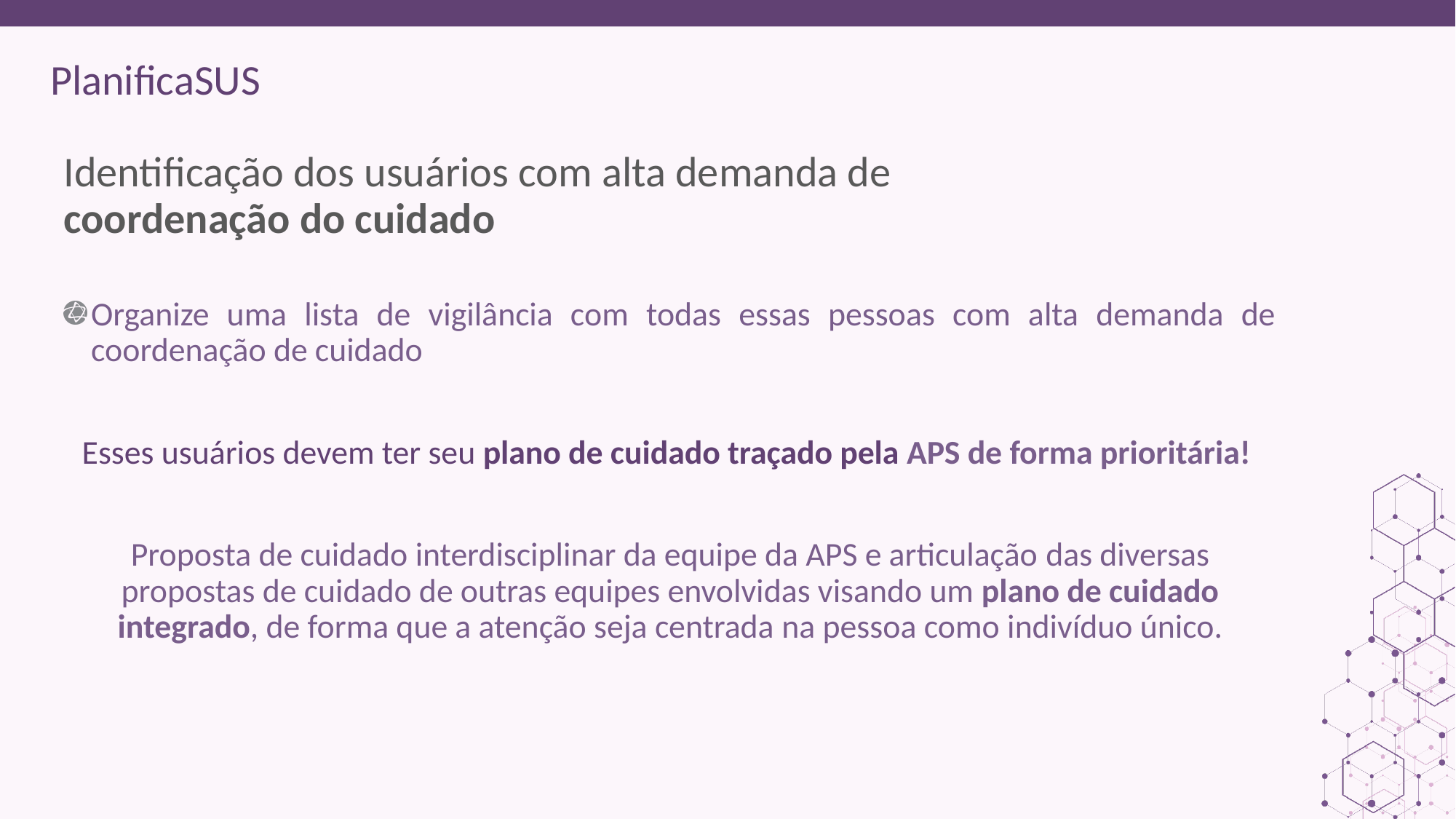

ORIENTAÇÕES:

Fonte de sub-título: calibri 28 - cor do marcador
Corpo do texto: calibri 22 – roxo
Manter os marcadores
Máximo cinco tópicos por slide
Tópicos alinhados à esquerda

# Identificação dos usuários com alta demanda de  coordenação do cuidado
Organize uma lista de vigilância com todas essas pessoas com alta demanda de coordenação de cuidado

Esses usuários devem ter seu plano de cuidado traçado pela APS de forma prioritária!

Proposta de cuidado interdisciplinar da equipe da APS e articulação das diversas propostas de cuidado de outras equipes envolvidas visando um plano de cuidado integrado, de forma que a atenção seja centrada na pessoa como indivíduo único.